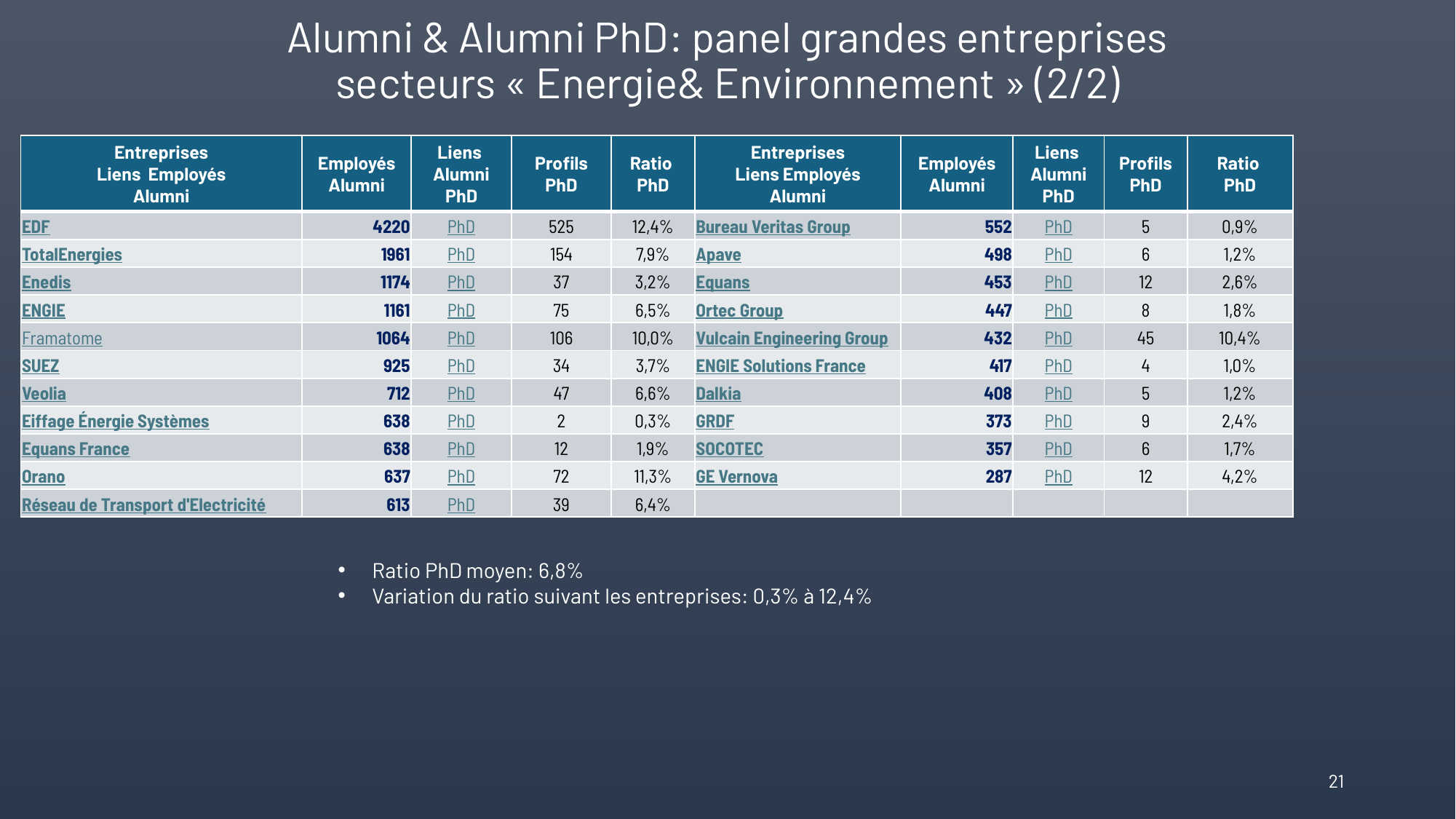

# Alumni & Alumni PhD: panel grandes entreprises secteurs « Energie& Environnement » (2/2)

| Entreprises Liens Employés Alumni | Employés Alumni | Liens Alumni PhD | Profils PhD | Ratio PhD | Entreprises Liens Employés Alumni | Employés Alumni | Liens Alumni PhD | Profils PhD | Ratio PhD |
| --- | --- | --- | --- | --- | --- | --- | --- | --- | --- |
| EDF | 4220 | PhD | 525 | 12,4% | Bureau Veritas Group | 552 | PhD | 5 | 0,9% |
| TotalEnergies | 1961 | PhD | 154 | 7,9% | Apave | 498 | PhD | 6 | 1,2% |
| Enedis | 1174 | PhD | 37 | 3,2% | Equans | 453 | PhD | 12 | 2,6% |
| ENGIE | 1161 | PhD | 75 | 6,5% | Ortec Group | 447 | PhD | 8 | 1,8% |
| Framatome | 1064 | PhD | 106 | 10,0% | Vulcain Engineering Group | 432 | PhD | 45 | 10,4% |
| SUEZ | 925 | PhD | 34 | 3,7% | ENGIE Solutions France | 417 | PhD | 4 | 1,0% |
| Veolia | 712 | PhD | 47 | 6,6% | Dalkia | 408 | PhD | 5 | 1,2% |
| Eiffage Énergie Systèmes | 638 | PhD | 2 | 0,3% | GRDF | 373 | PhD | 9 | 2,4% |
| Equans France | 638 | PhD | 12 | 1,9% | SOCOTEC | 357 | PhD | 6 | 1,7% |
| Orano | 637 | PhD | 72 | 11,3% | GE Vernova | 287 | PhD | 12 | 4,2% |
| Réseau de Transport d'Electricité | 613 | PhD | 39 | 6,4% |  |  |  |  |  |
Ratio PhD moyen: 6,8%
Variation du ratio suivant les entreprises: 0,3% à 12,4%

21